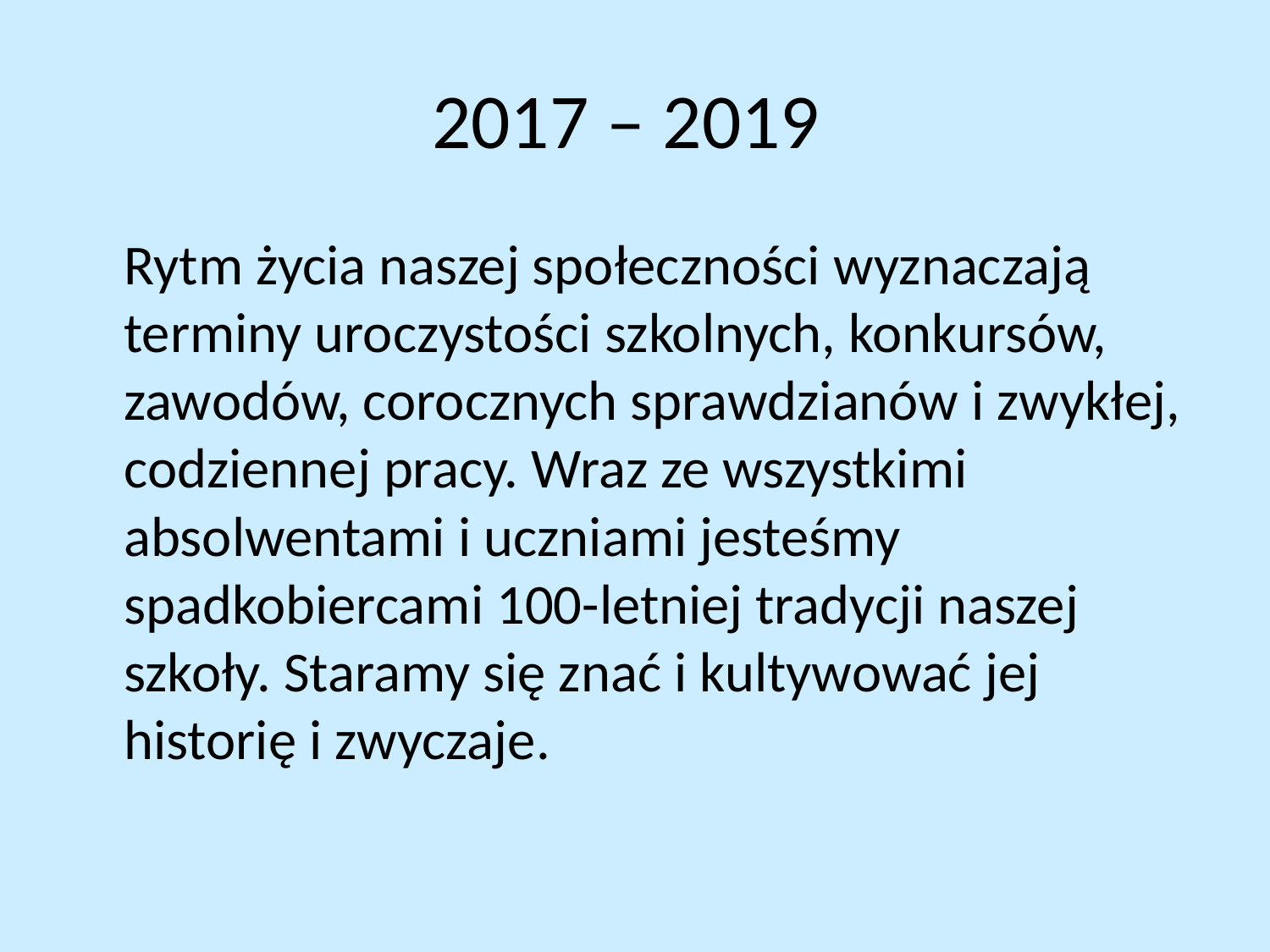

# 2017 – 2019
	Rytm życia naszej społeczności wyznaczają terminy uroczystości szkolnych, konkursów, zawodów, corocznych sprawdzianów i zwykłej, codziennej pracy. Wraz ze wszystkimi absolwentami i uczniami jesteśmy spadkobiercami 100-letniej tradycji naszej szkoły. Staramy się znać i kultywować jej historię i zwyczaje.